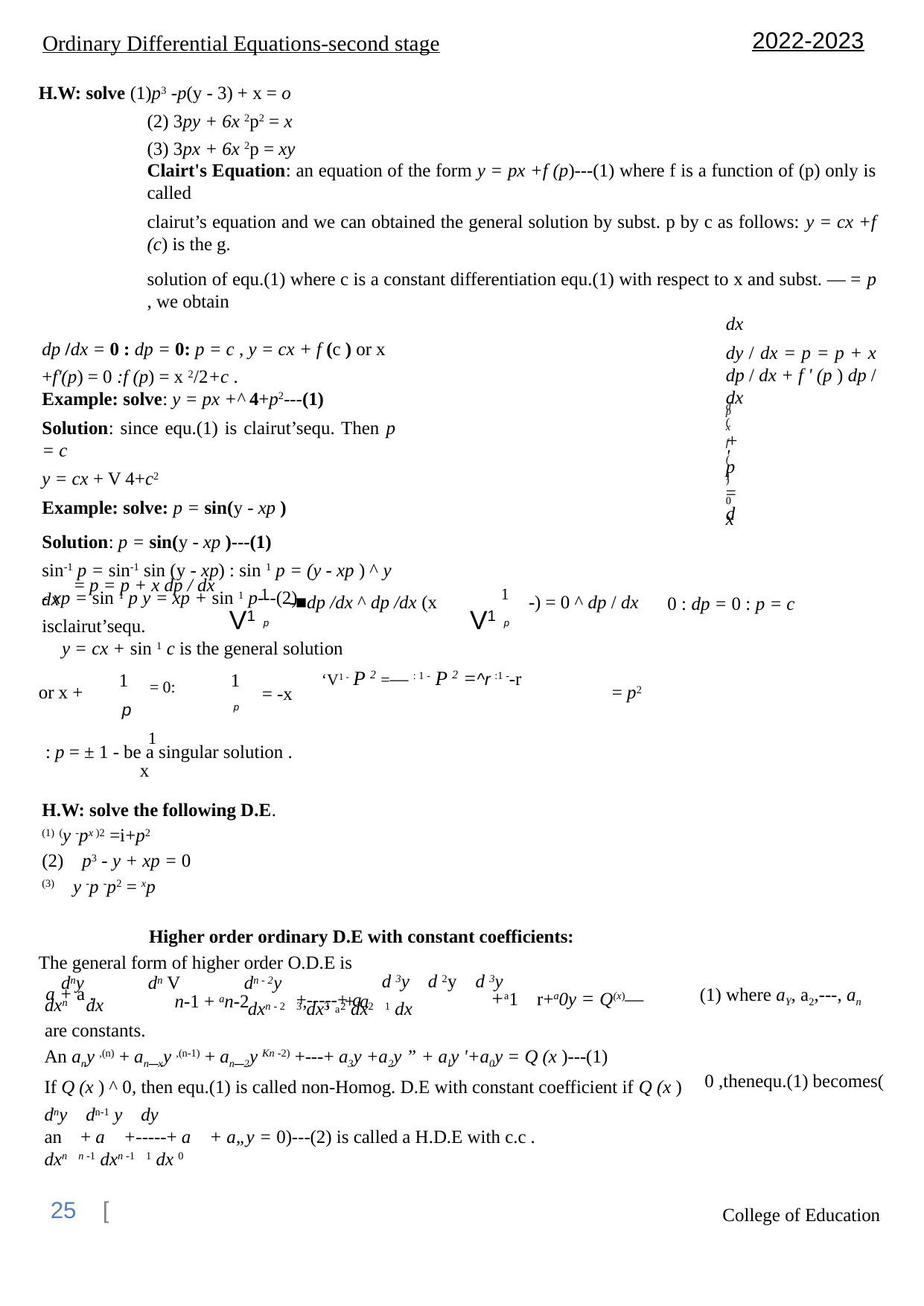

2022-2023
Ordinary Differential Equations-second stage
H.W: solve (1)p3 -p(y - 3) + x = o
(2) 3py + 6x 2p2 = x
(3) 3px + 6x 2p = xy
Clairt's Equation: an equation of the form y = px +f (p)---(1) where f is a function of (p) only is called
clairut’s equation and we can obtained the general solution by subst. p by c as follows: y = cx +f (c) is the g.
solution of equ.(1) where c is a constant differentiation equ.(1) with respect to x and subst. — = p , we obtain
dx
dy / dx = p = p + x dp / dx + f ' (p ) dp / dx
dp (x +f '(p )) = 0 dx
dp /dx = 0 : dp = 0: p = c , y = cx + f (c ) or x +f'(p) = 0 :f (p) = x 2/2+c .
Example: solve: y = px +^ 4+p2---(1)
Solution: since equ.(1) is clairut’sequ. Then p = c
y = cx + V 4+c2
Example: solve: p = sin(y - xp )
Solution: p = sin(y - xp )---(1)
sin-1 p = sin-1 sin (y - xp) : sin 1 p = (y - xp ) ^ y - xp = sin 1 p y = xp + sin 1 p---(2) isclairut’sequ.
= p = p + x dp / dx dx
1
1
-■dp /dx ^ dp /dx (x
-) = 0 ^ dp / dx
0 : dp = 0 : p = c
V1
V1
p
p
y = cx + sin 1 c is the general solution
‘V1 - p 2 =— : 1 - p 2 =^r :1 --r
1
1
= 0:
or x +
= p2
= -x
p
p
1
: p = ± 1 - be a singular solution .
x
H.W: solve the following D.E.
(1) (y -px )2 =i+p2
(2)    p3 - y + xp = 0
(3)    y -p -p2 = xp
Higher order ordinary D.E with constant coefficients:
The general form of higher order O.D.E is
d 3y    d 2y    d 3y
dny
dn V
dn - 2y
(1) where aY, a2,---, an
+a1    r+a0y = Q(x)—
+-----+ a
a + a .
n-1 + an-2
,    , a + a
dxn - 2    3 dx3    2 dx2    1 dx
dxn    dx
are constants.
An any ,(n) + an_xy ,(n-1) + an_2y Kn -2) +---+ a3y +a2y ” + aly '+a0y = Q (x )---(1)
If Q (x ) ^ 0, then equ.(1) is called non-Homog. D.E with constant coefficient if Q (x ) dny    dn-1 y    dy
an    + a    +-----+ a    + a„y = 0)---(2) is called a H.D.E with c.c .
dxn    n -1 dxn -1    1 dx 0
0 ,thenequ.(1) becomes(
25    [
College of Education